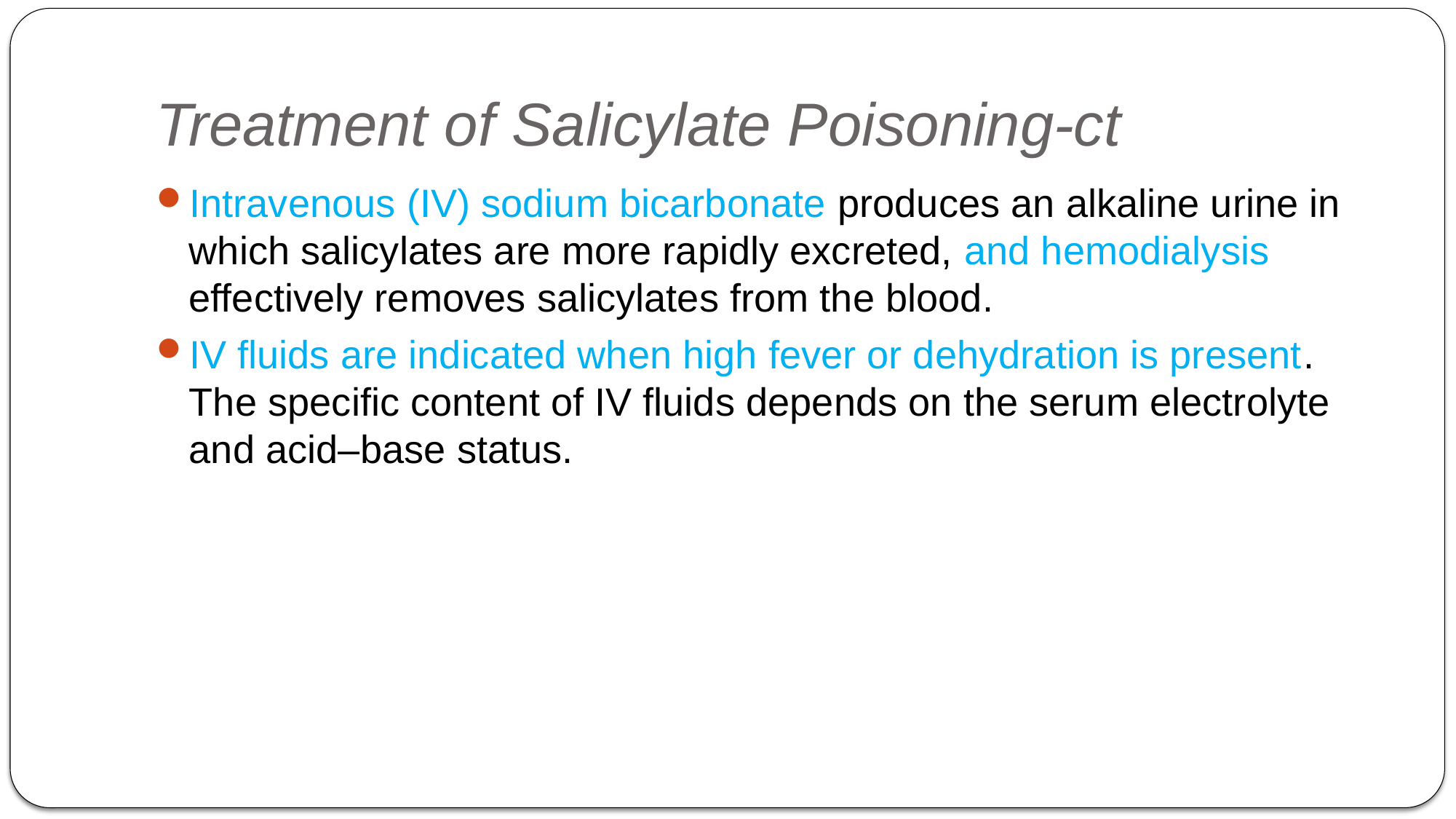

# Treatment of Salicylate Poisoning-ct
Intravenous (IV) sodium bicarbonate produces an alkaline urine in which salicylates are more rapidly excreted, and hemodialysis effectively removes salicylates from the blood.
IV fluids are indicated when high fever or dehydration is present. The specific content of IV fluids depends on the serum electrolyte and acid–base status.